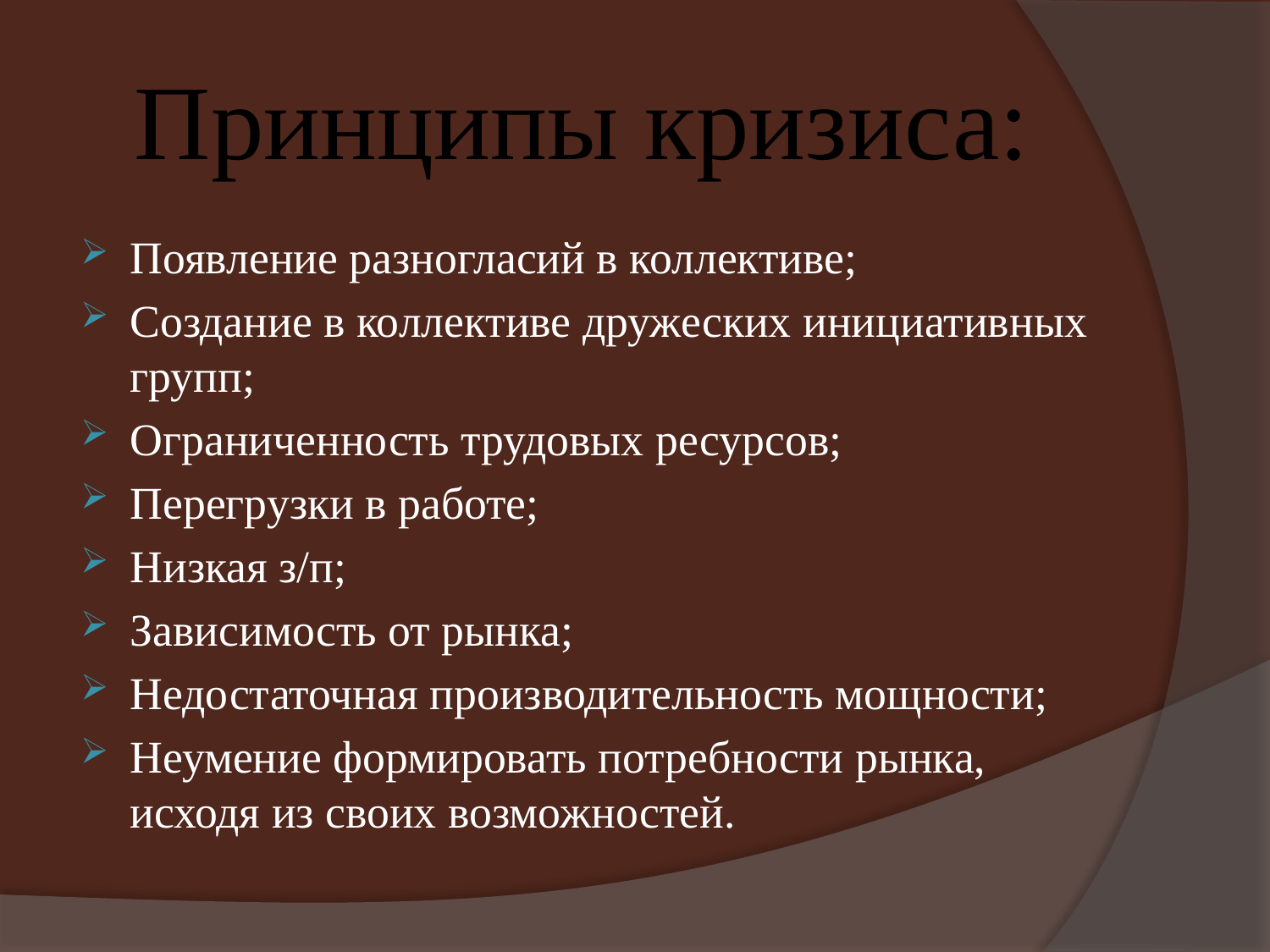

# Принципы кризиса:
Появление разногласий в коллективе;
Создание в коллективе дружеских инициативных групп;
Ограниченность трудовых ресурсов;
Перегрузки в работе;
Низкая з/п;
Зависимость от рынка;
Недостаточная производительность мощности;
Неумение формировать потребности рынка, исходя из своих возможностей.